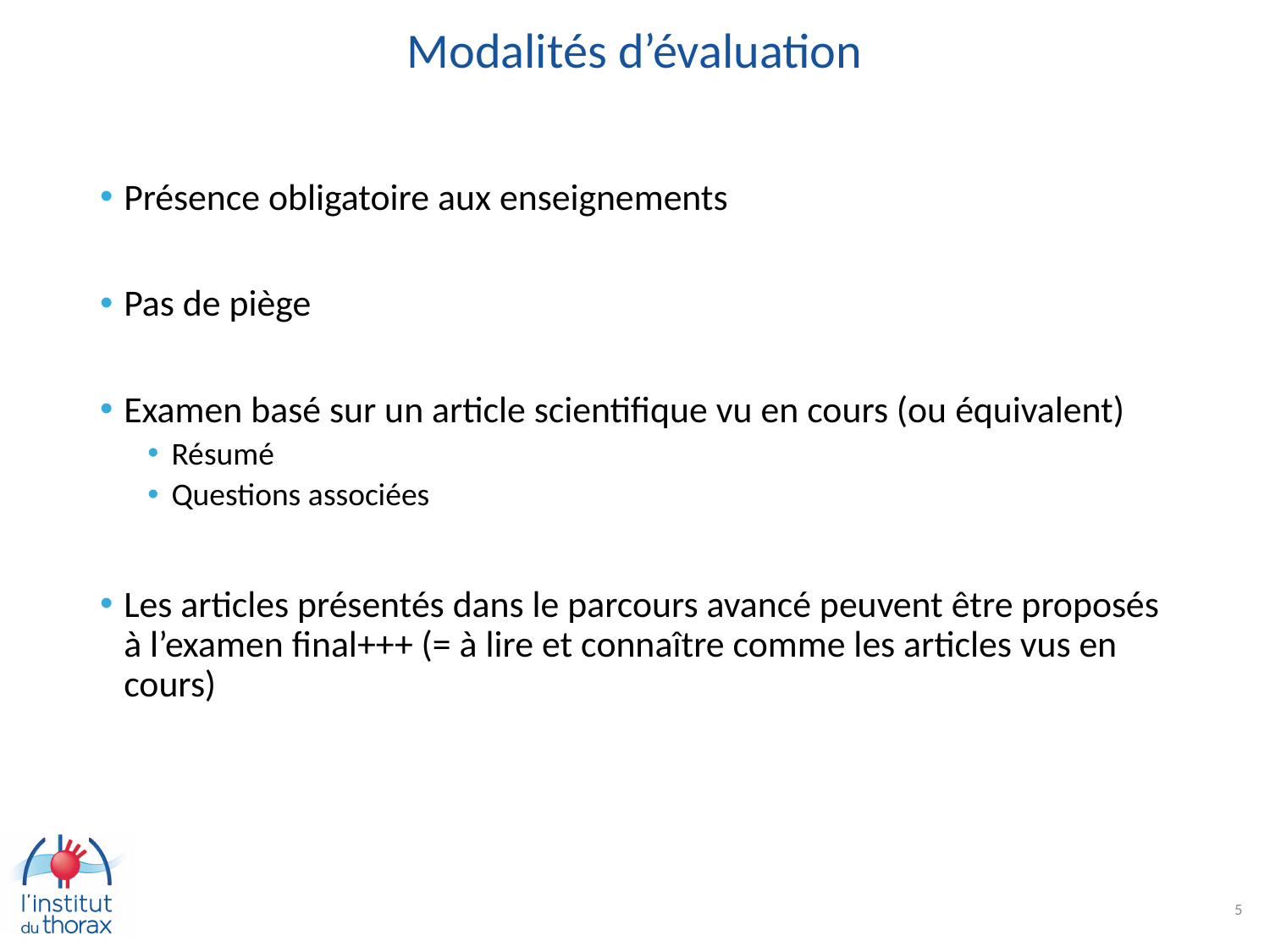

# Modalités d’évaluation
Présence obligatoire aux enseignements

Pas de piège

Examen basé sur un article scientifique vu en cours (ou équivalent)
Résumé
Questions associées

Les articles présentés dans le parcours avancé peuvent être proposés à l’examen final+++ (= à lire et connaître comme les articles vus en cours)

5